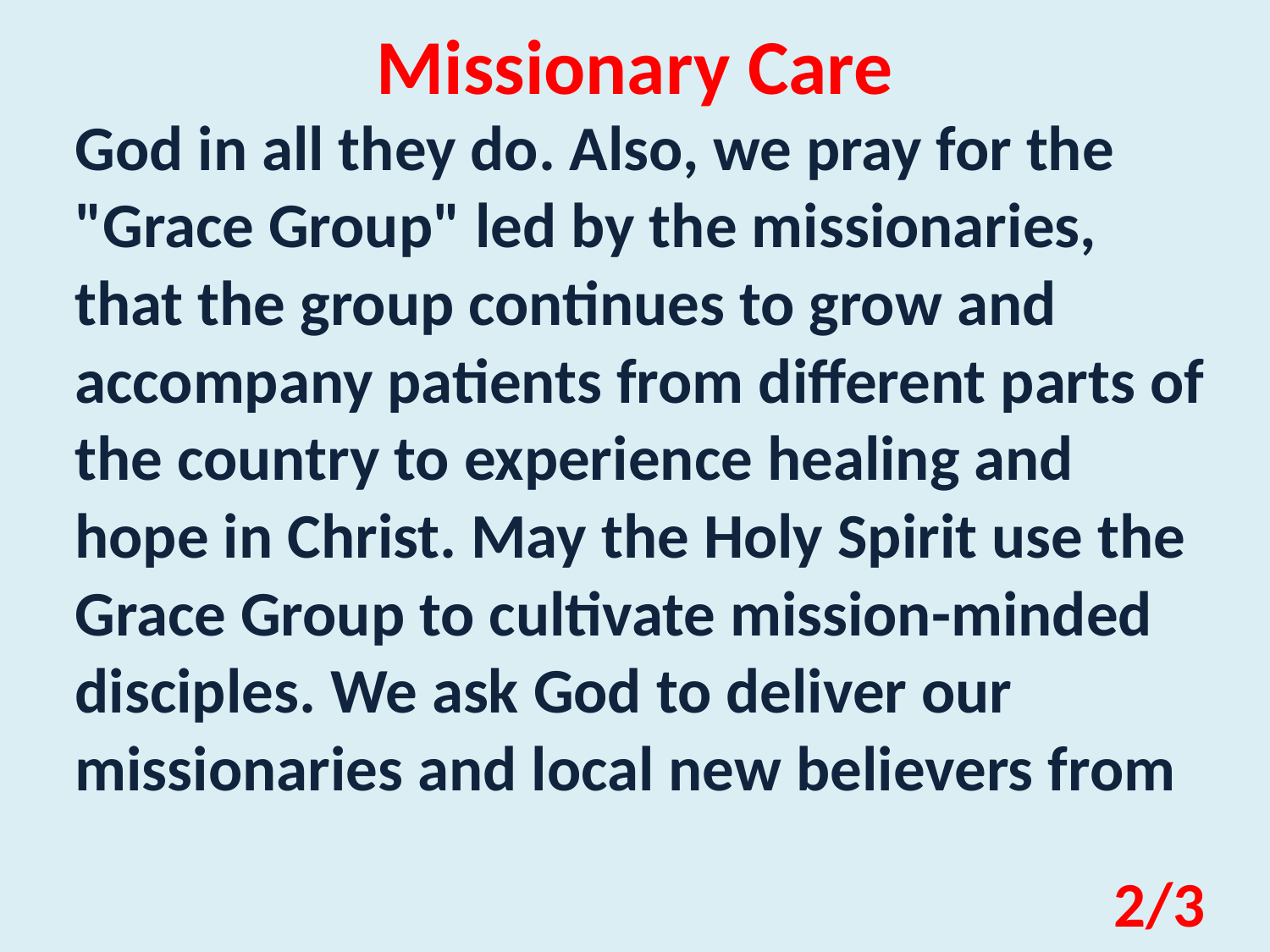

Missionary Care
God in all they do. Also, we pray for the "Grace Group" led by the missionaries, that the group continues to grow and accompany patients from different parts of the country to experience healing and hope in Christ. May the Holy Spirit use the Grace Group to cultivate mission-minded disciples. We ask God to deliver our missionaries and local new believers from
2/3